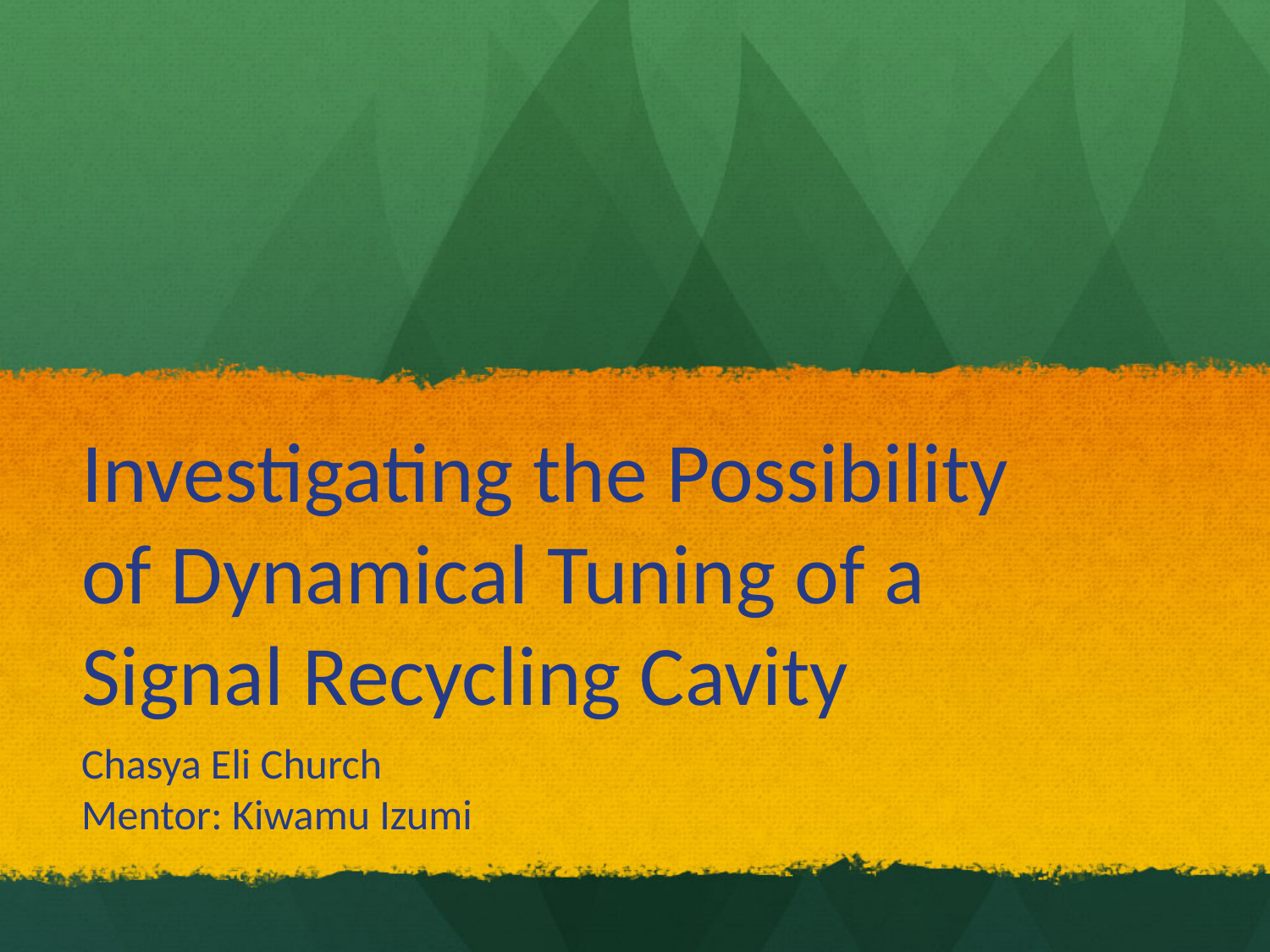

# Investigating the Possibility of Dynamical Tuning of a Signal Recycling Cavity
Chasya Eli Church
Mentor: Kiwamu Izumi